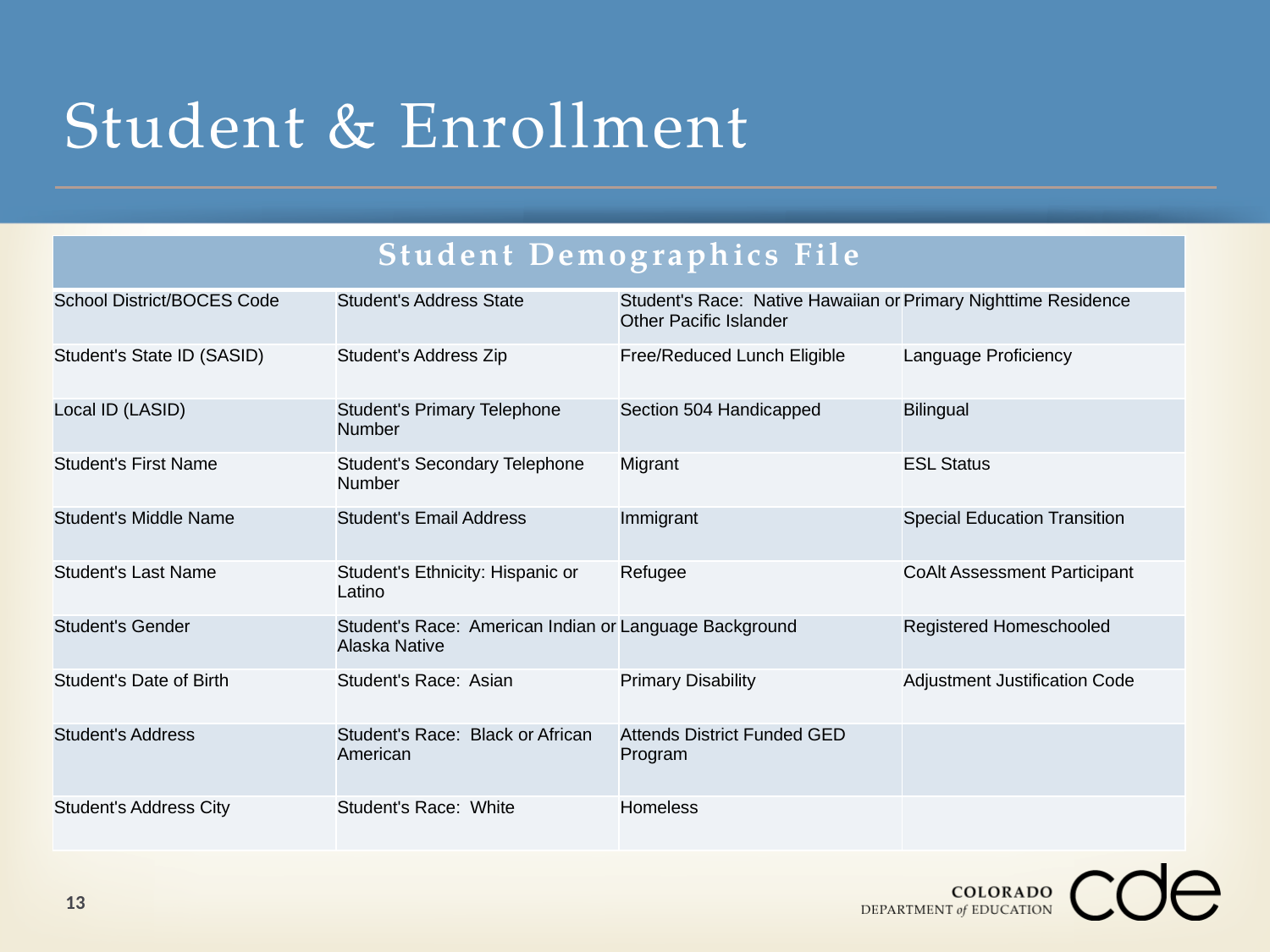

Student & Enrollment
| Student Demographics File |  |  |  |
| --- | --- | --- | --- |
| School District/BOCES Code | Student's Address State | Student's Race: Native Hawaiian or Other Pacific Islander | Primary Nighttime Residence |
| Student's State ID (SASID) | Student's Address Zip | Free/Reduced Lunch Eligible | Language Proficiency |
| Local ID (LASID) | Student's Primary Telephone Number | Section 504 Handicapped | Bilingual |
| Student's First Name | Student's Secondary Telephone Number | Migrant | ESL Status |
| Student's Middle Name | Student's Email Address | Immigrant | Special Education Transition |
| Student's Last Name | Student's Ethnicity: Hispanic or Latino | Refugee | CoAlt Assessment Participant |
| Student's Gender | Student's Race: American Indian or Alaska Native | Language Background | Registered Homeschooled |
| Student's Date of Birth | Student's Race: Asian | Primary Disability | Adjustment Justification Code |
| Student's Address | Student's Race: Black or African American | Attends District Funded GED Program |  |
| Student's Address City | Student's Race: White | Homeless |  |
13